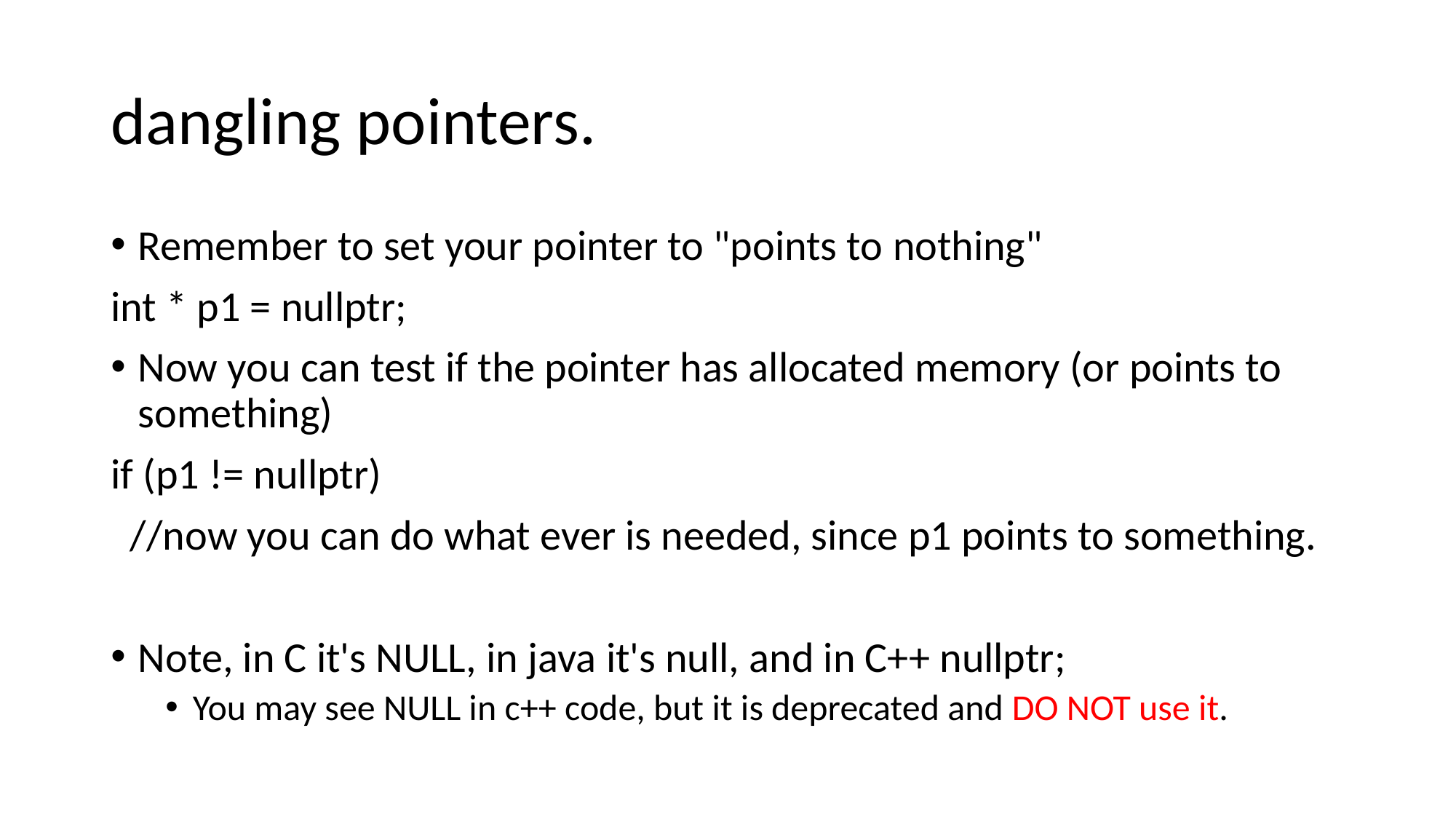

# dangling pointers.
Remember to set your pointer to "points to nothing"
int * p1 = nullptr;
Now you can test if the pointer has allocated memory (or points to something)
if (p1 != nullptr)
  //now you can do what ever is needed, since p1 points to something.

Note, in C it's NULL, in java it's null, and in C++ nullptr;
You may see NULL in c++ code, but it is deprecated and DO NOT use it.